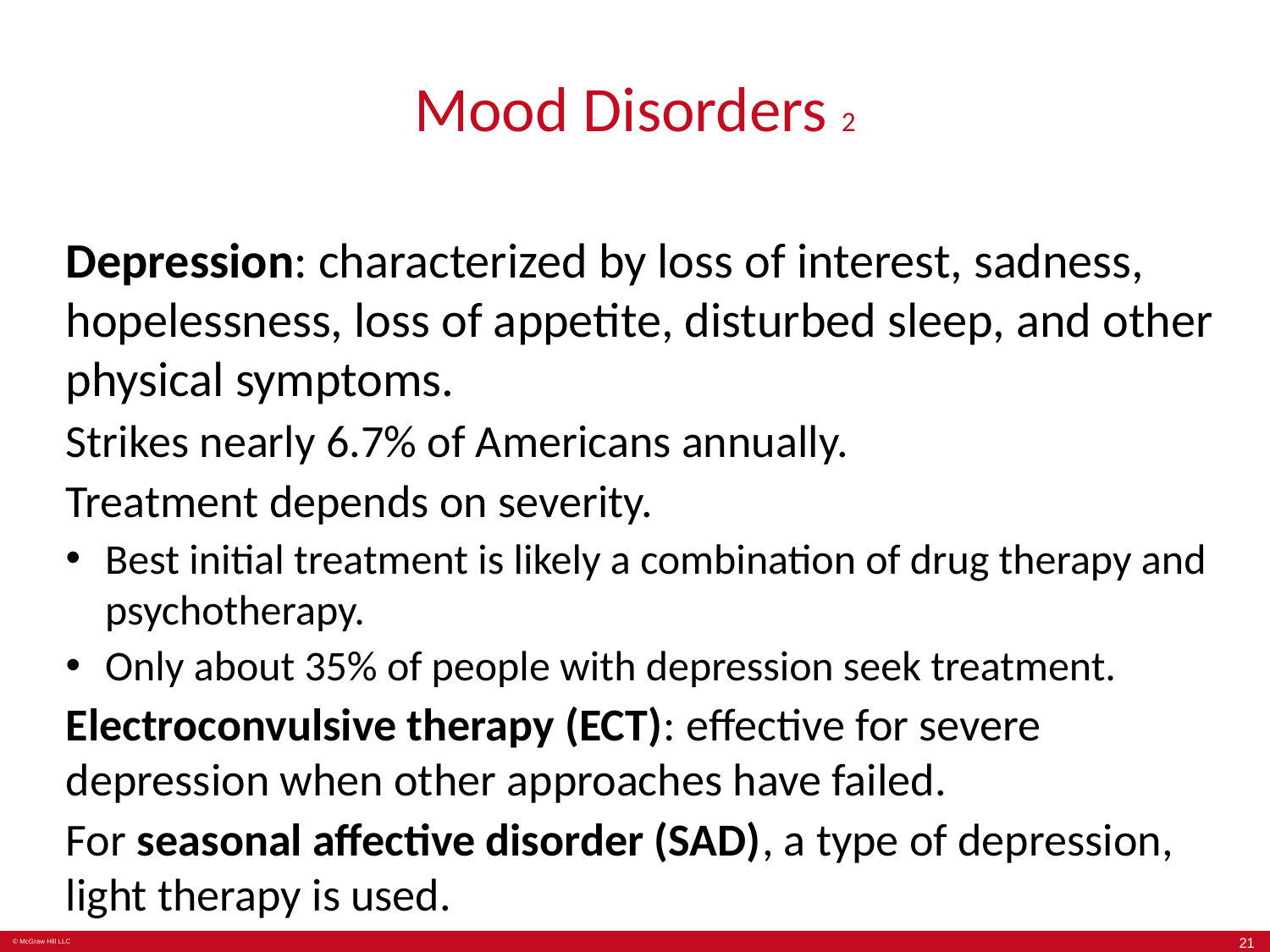

# Mood Disorders 2
Depression: characterized by loss of interest, sadness, hopelessness, loss of appetite, disturbed sleep, and other physical symptoms.
Strikes nearly 6.7% of Americans annually.
Treatment depends on severity.
Best initial treatment is likely a combination of drug therapy and psychotherapy.
Only about 35% of people with depression seek treatment.
Electroconvulsive therapy (ECT): effective for severe depression when other approaches have failed.
For seasonal affective disorder (SAD), a type of depression, light therapy is used.
21